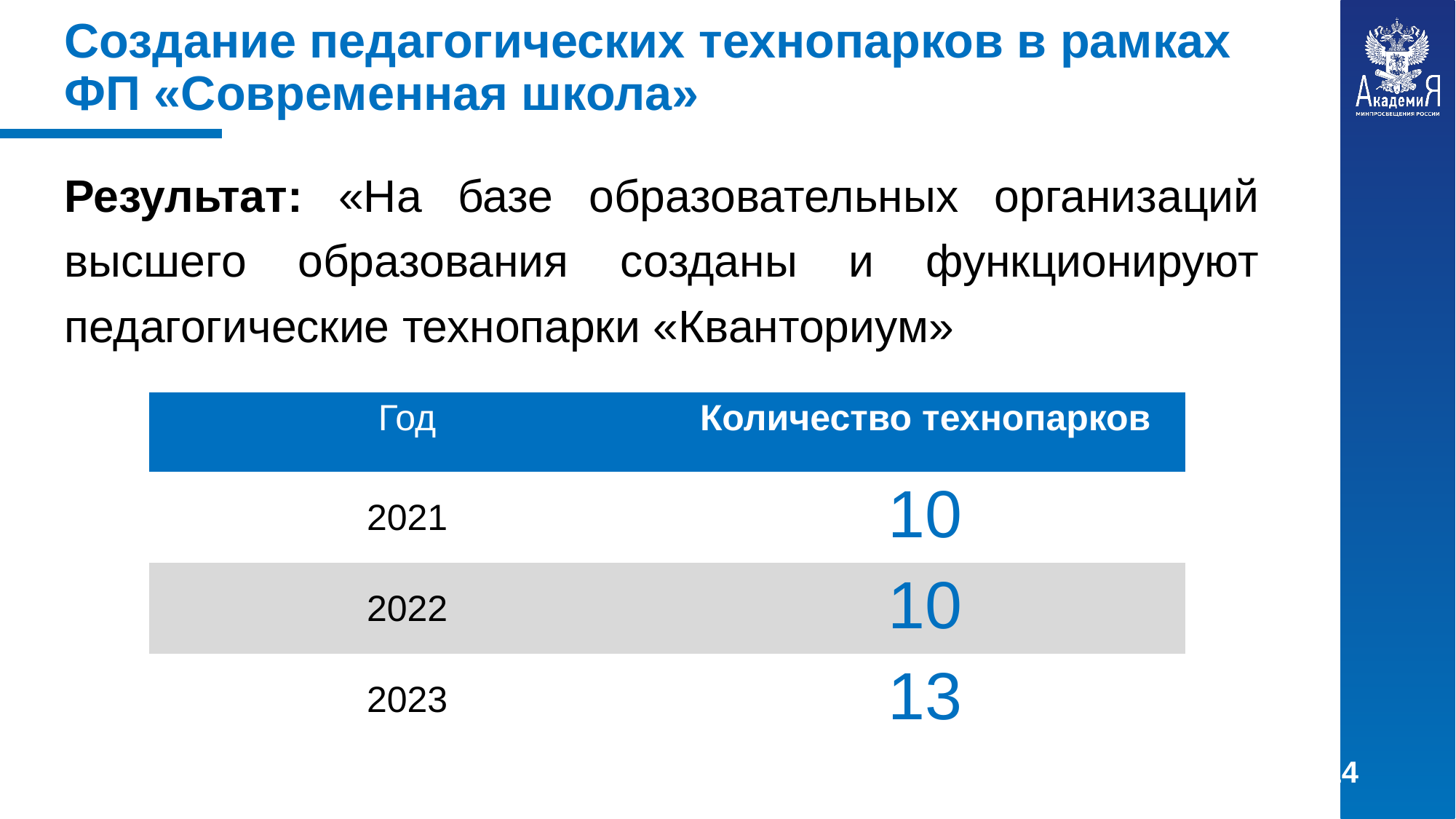

Создание педагогических технопарков в рамках ФП «Современная школа»
Результат: «На базе образовательных организаций высшего образования созданы и функционируют педагогические технопарки «Кванториум»
| Год | Количество технопарков |
| --- | --- |
| 2021 | 10 |
| 2022 | 10 |
| 2023 | 13 |
14